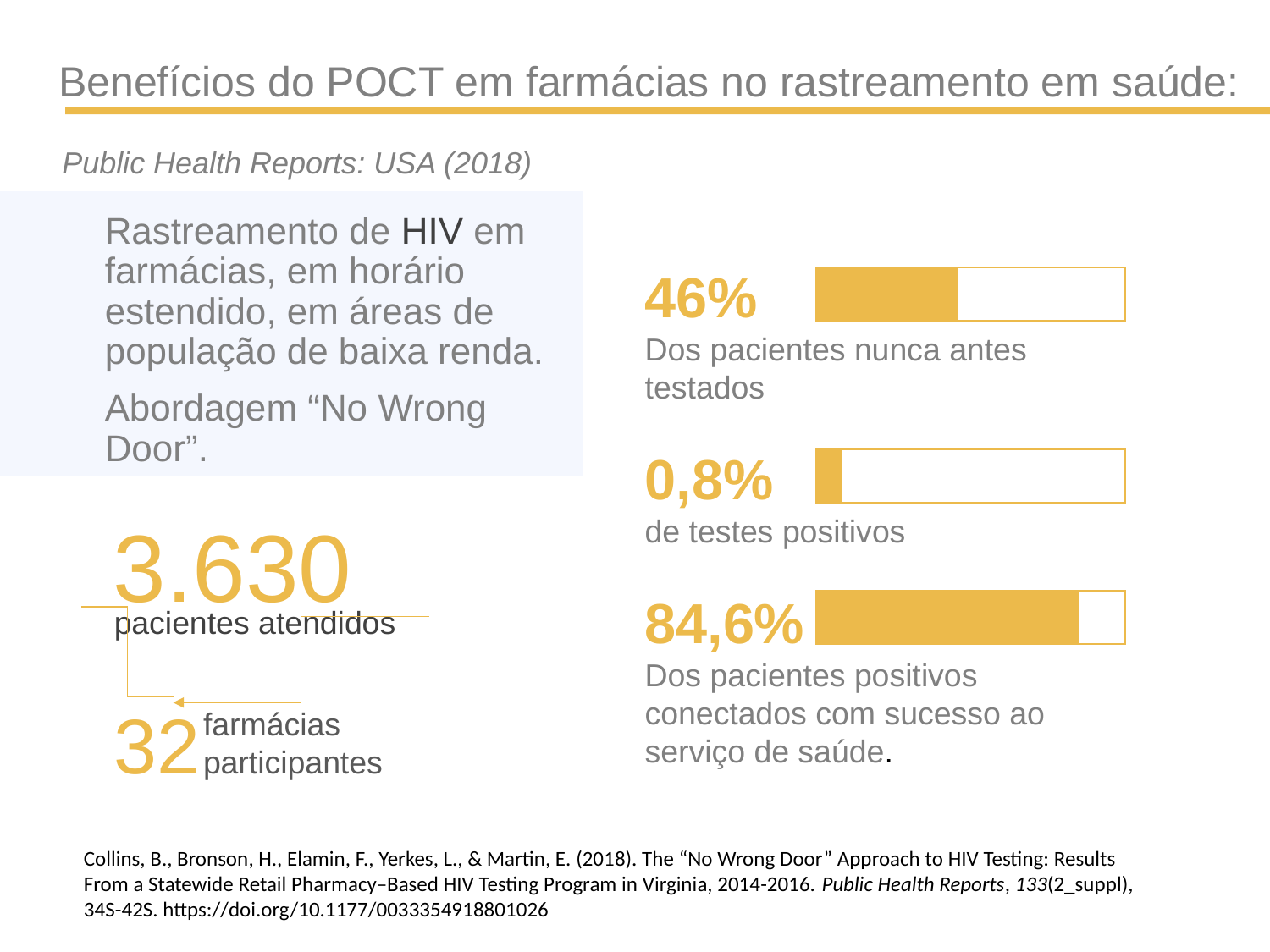

Benefícios do POCT em farmácias no rastreamento em saúde: ﻿
 ﻿
﻿Public Health Reports: USA (2018)

Rastreamento de HIV em farmácias, em horário estendido, em áreas de população de baixa renda.
Abordagem “No Wrong Door”.
46%
Dos pacientes nunca antes testados

0,8%
de testes positivos

84,6%
Dos pacientes positivos conectados com sucesso ao serviço de saúde.

3.630

pacientes atendidos
32
farmácias participantes
Collins, B., Bronson, H., Elamin, F., Yerkes, L., & Martin, E. (2018). The “No Wrong Door” Approach to HIV Testing: Results From a Statewide Retail Pharmacy–Based HIV Testing Program in Virginia, 2014-2016. Public Health Reports, 133(2_suppl), 34S-42S. https://doi.org/10.1177/0033354918801026